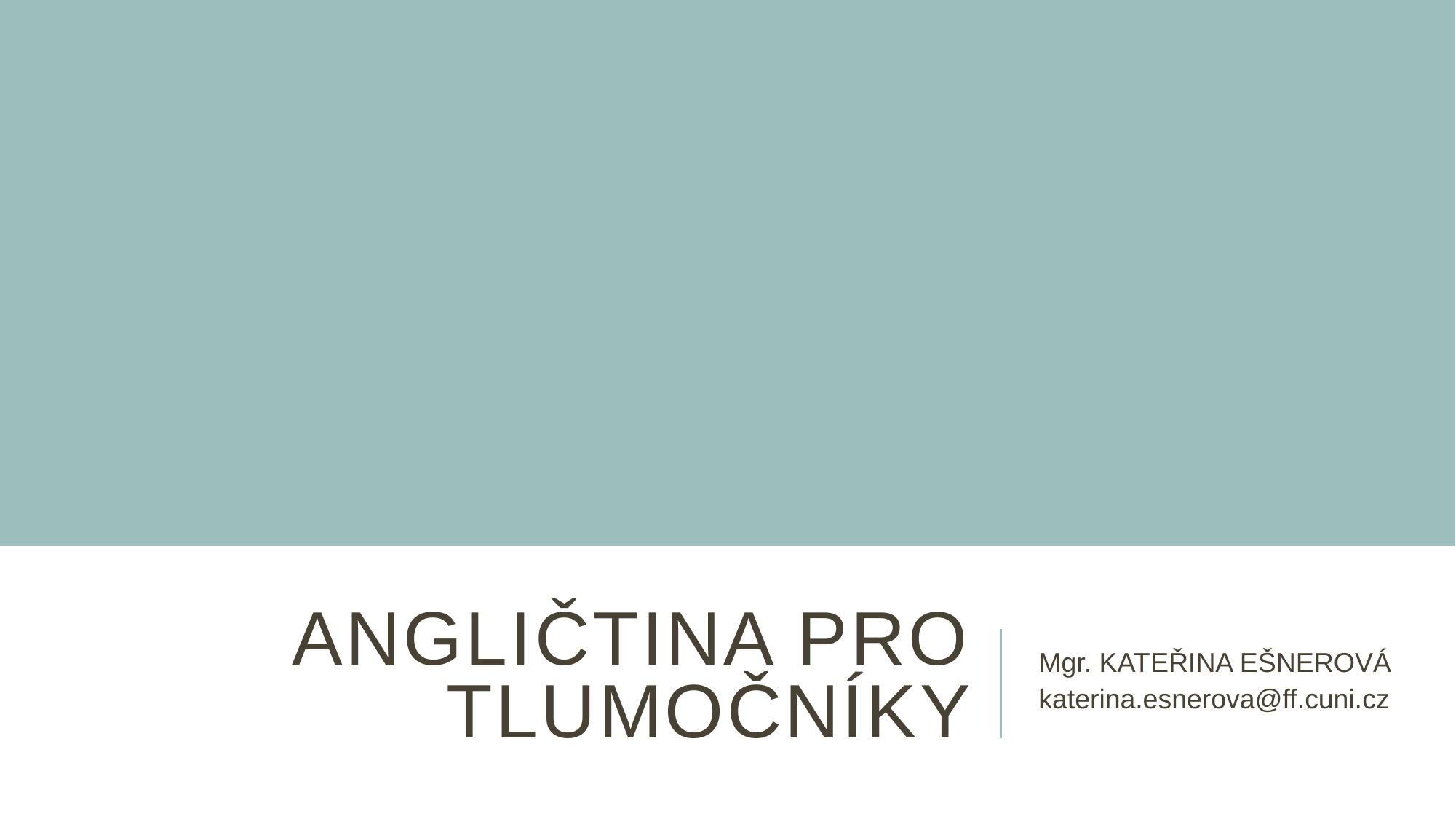

# angličtina pro tlumočníky
Mgr. KATEŘINA EŠNEROVÁ
katerina.esnerova@ff.cuni.cz